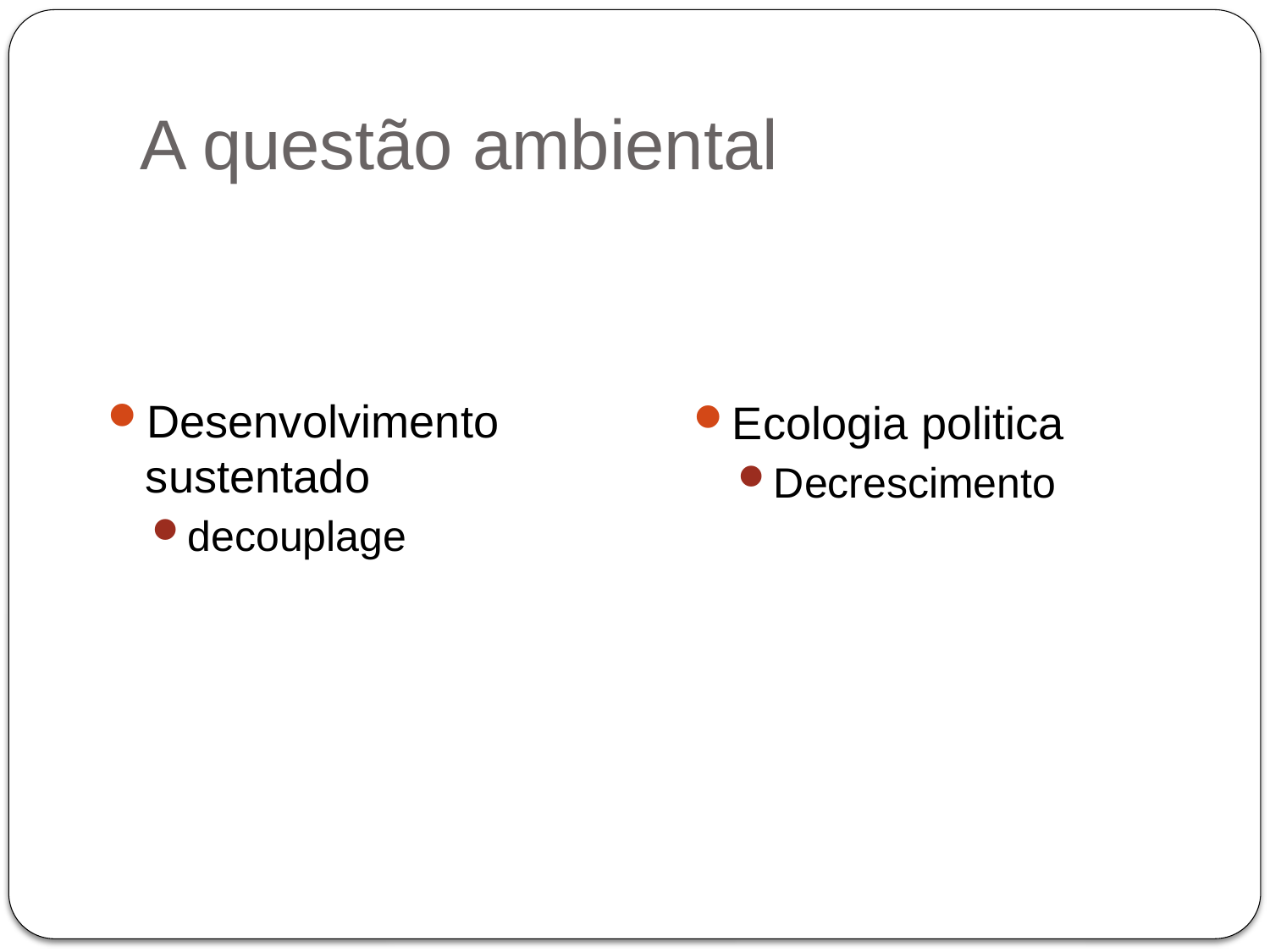

# A questão ambiental
Desenvolvimento sustentado
decouplage
Ecologia politica
Decrescimento